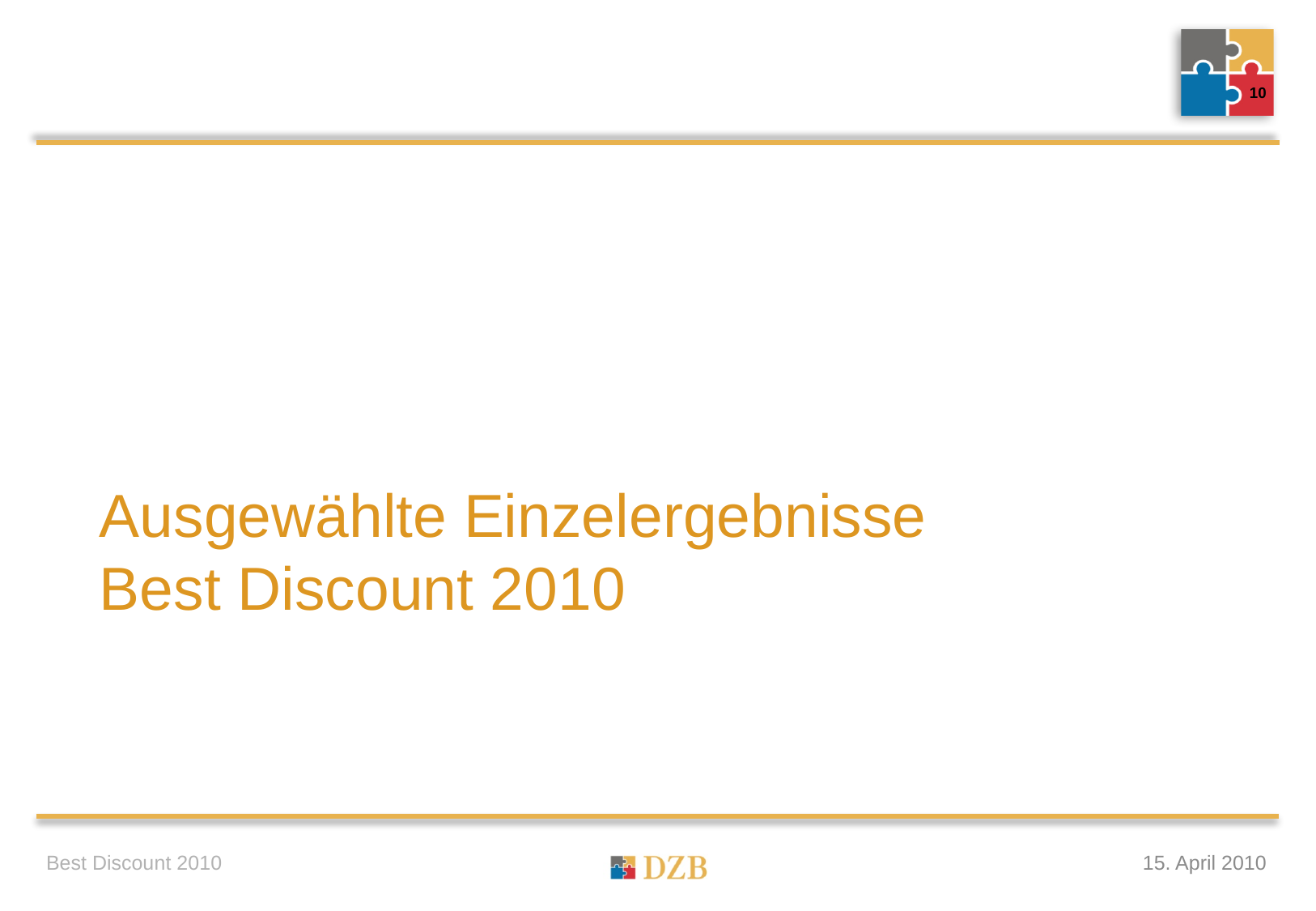

10
# Ausgewählte Einzelergebnisse Best Discount 2010

15. April 2010
Best Discount 2010